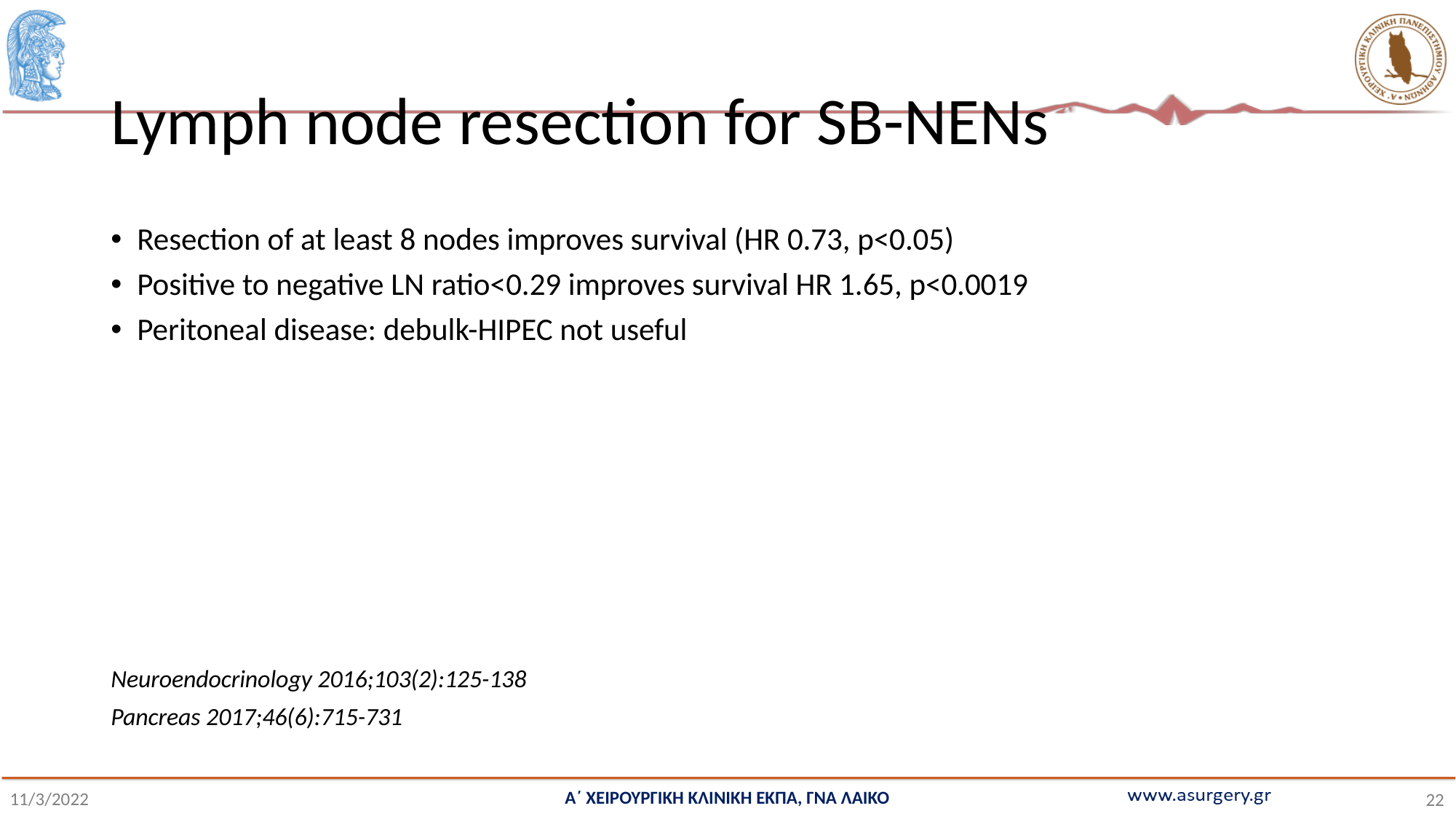

# Lymph node resection for SB-NENs
Resection of at least 8 nodes improves survival (HR 0.73, p<0.05)
Positive to negative LN ratio<0.29 improves survival HR 1.65, p<0.0019
Peritoneal disease: debulk-HIPEC not useful

Neuroendocrinology 2016;103(2):125-138
Pancreas 2017;46(6):715-731

Α΄ ΧΕΙΡΟΥΡΓΙΚΗ ΚΛΙΝΙΚΗ ΕΚΠΑ, ΓΝΑ ΛΑΙΚΟ
11/3/2022
22